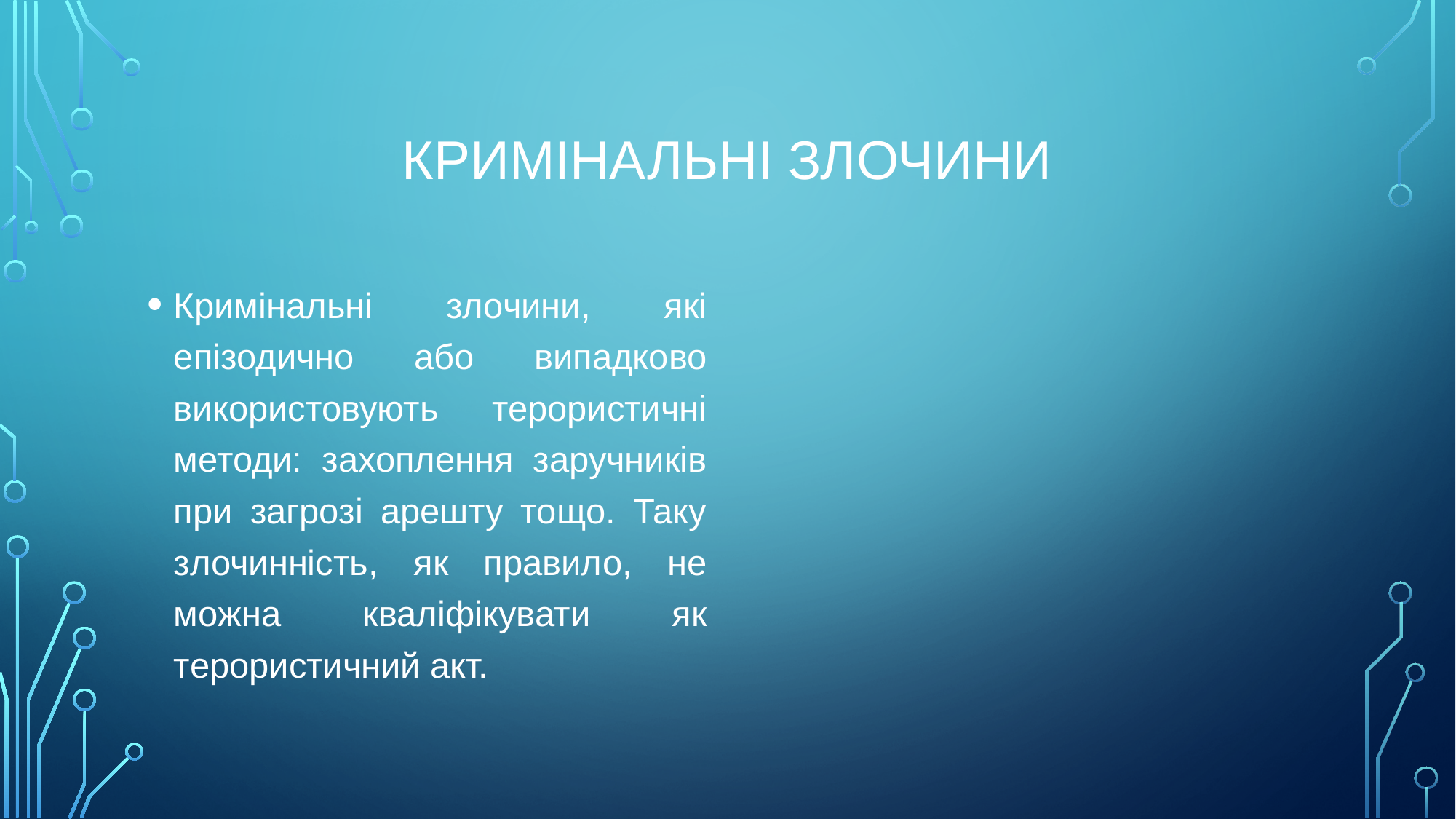

# Кримінальні злочини
Кримінальні злочини, які епізодично або випадково використовують терористичні методи: захоплення заручників при загрозі арешту тощо. Таку злочинність, як правило, не можна кваліфікувати як терористичний акт.